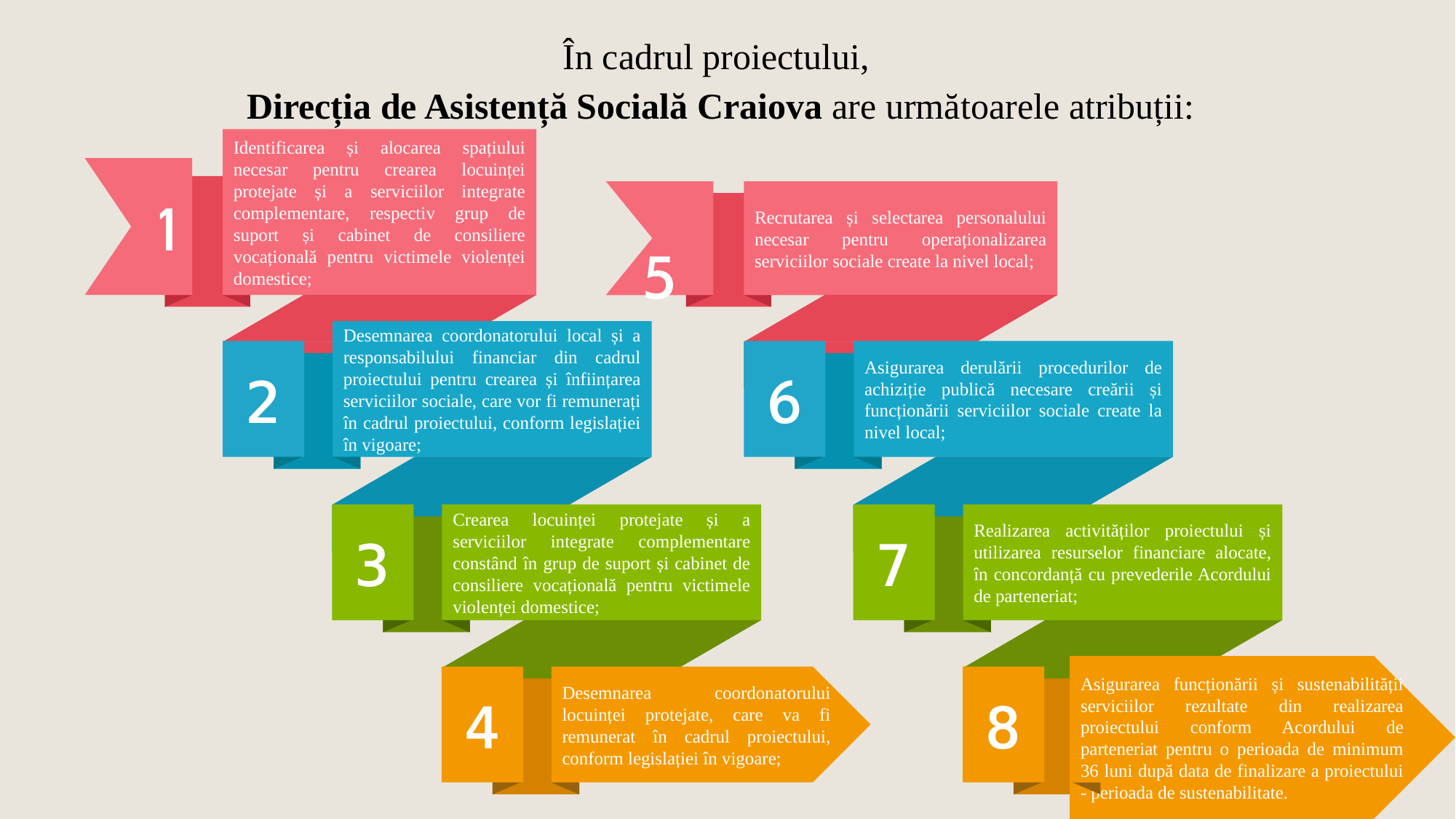

În cadrul proiectului,
Direcția de Asistență Socială Craiova are următoarele atribuții:
Identificarea și alocarea spațiului necesar pentru crearea locuinței protejate și a serviciilor integrate complementare, respectiv grup de suport și cabinet de consiliere vocațională pentru victimele violenței domestice;
   1

   5
Recrutarea și selectarea personalului necesar pentru operaționalizarea serviciilor sociale create la nivel local;

Desemnarea coordonatorului local și a responsabilului financiar din cadrul proiectului pentru crearea și înființarea serviciilor sociale, care vor fi remunerați în cadrul proiectului, conform legislației în vigoare;
2
6
Asigurarea derulării procedurilor de achiziție publică necesare creării și funcționării serviciilor sociale create la nivel local;

3
Crearea locuinței protejate și a serviciilor integrate complementare constând în grup de suport și cabinet de consiliere vocațională pentru victimele violenței domestice;
7
Realizarea activităților proiectului și utilizarea resurselor financiare alocate, în concordanță cu prevederile Acordului de parteneriat;

Asigurarea funcționării și sustenabilității serviciilor rezultate din realizarea proiectului conform Acordului de parteneriat pentru o perioada de minimum 36 luni după data de finalizare a proiectului - perioada de sustenabilitate.

4
Desemnarea coordonatorului locuinței protejate, care va fi remunerat în cadrul proiectului, conform legislației în vigoare;
8